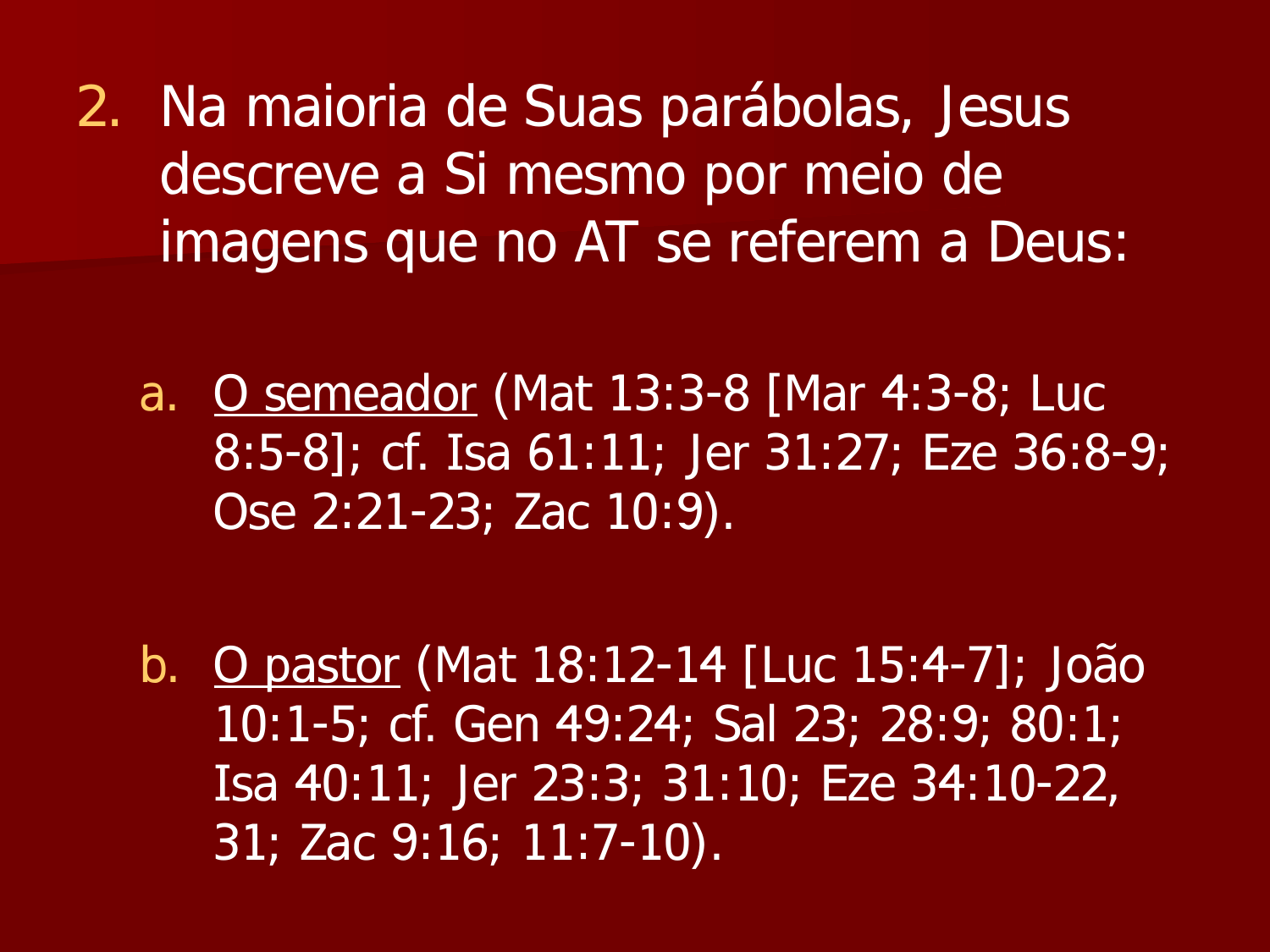

Na maioria de Suas parábolas, Jesus descreve a Si mesmo por meio de imagens que no AT se referem a Deus:

O semeador (Mat 13:3-8 [Mar 4:3-8; Luc 8:5-8]; cf. Isa 61:11; Jer 31:27; Eze 36:8-9; Ose 2:21-23; Zac 10:9).

O pastor (Mat 18:12-14 [Luc 15:4-7]; João 10:1-5; cf. Gen 49:24; Sal 23; 28:9; 80:1; Isa 40:11; Jer 23:3; 31:10; Eze 34:10-22, 31; Zac 9:16; 11:7-10).